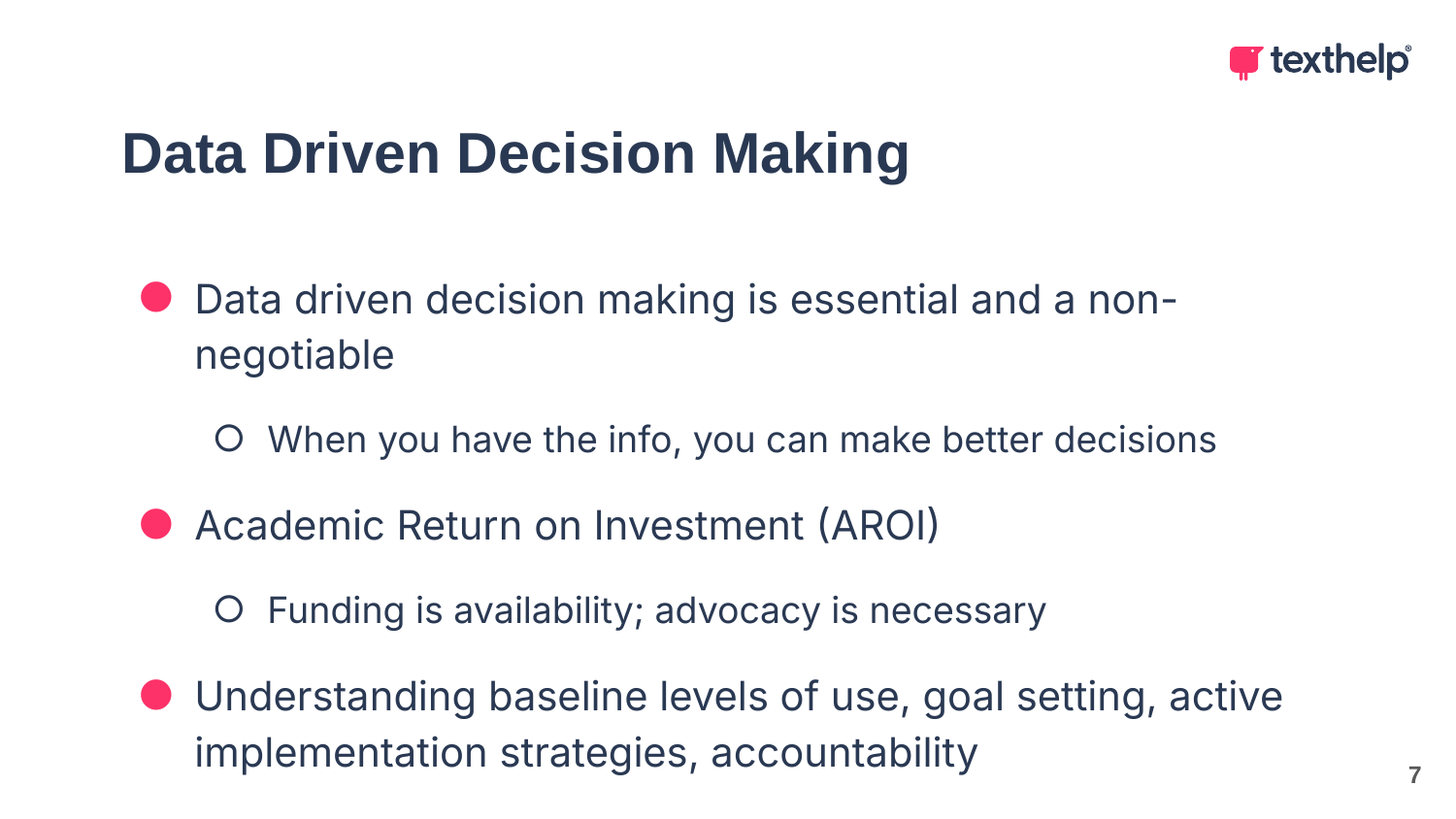

Data Driven Decision Making
Data driven decision making is essential and a non-negotiable
When you have the info, you can make better decisions
Academic Return on Investment (AROI)
Funding is availability; advocacy is necessary
Understanding baseline levels of use, goal setting, active implementation strategies, accountability

7